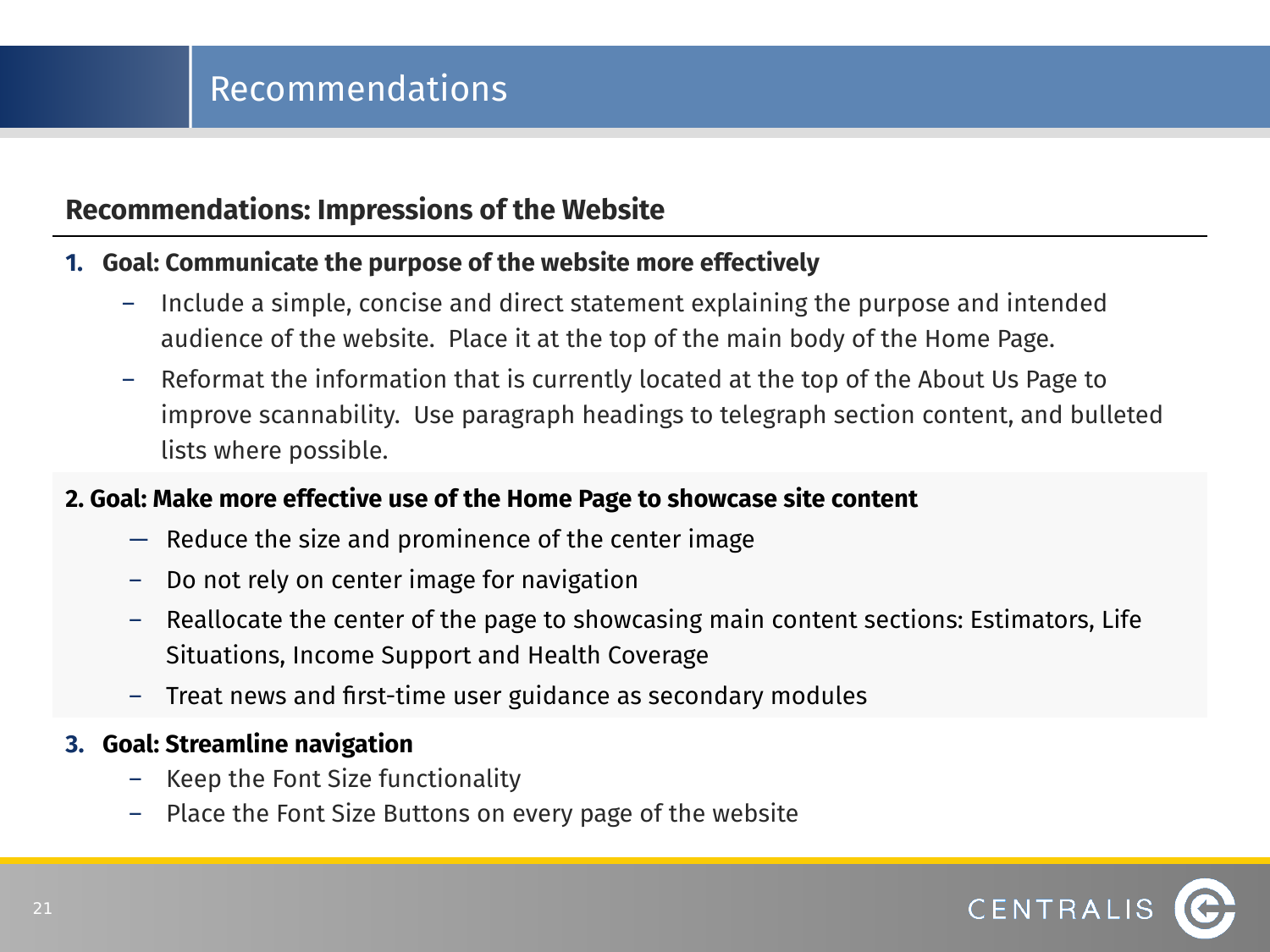

Recommendations
| Recommendations: Impressions of the Website |
| --- |
| Goal: Communicate the purpose of the website more effectively Include a simple, concise and direct statement explaining the purpose and intended audience of the website. Place it at the top of the main body of the Home Page. Reformat the information that is currently located at the top of the About Us Page to improve scannability. Use paragraph headings to telegraph section content, and bulleted lists where possible. |
| 2. Goal: Make more effective use of the Home Page to showcase site content Reduce the size and prominence of the center image Do not rely on center image for navigation Reallocate the center of the page to showcasing main content sections: Estimators, Life Situations, Income Support and Health Coverage Treat news and first-time user guidance as secondary modules |
| Goal: Streamline navigation Keep the Font Size functionality Place the Font Size Buttons on every page of the website |
|  |
    21